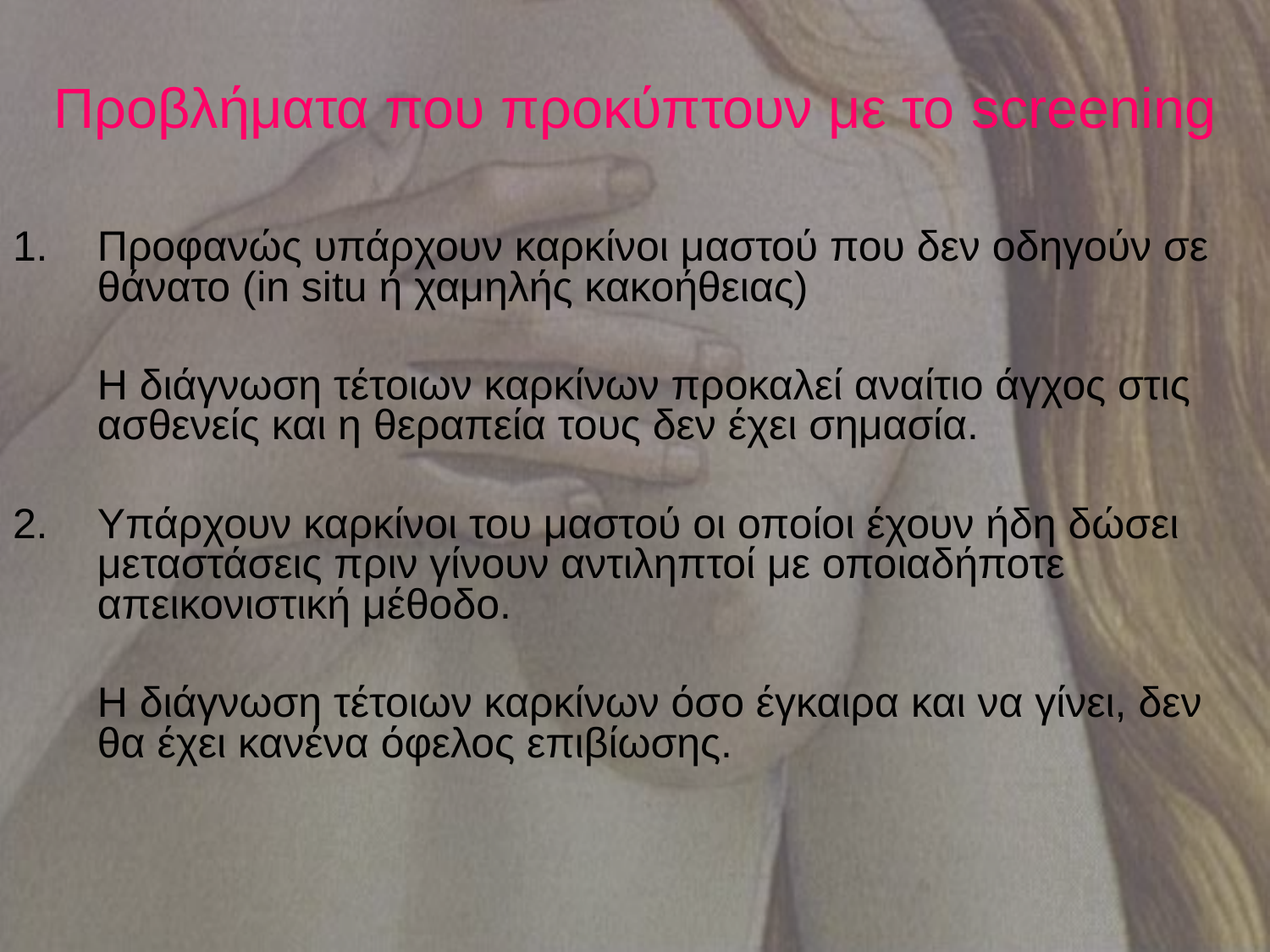

# Προβλήματα που προκύπτουν με το screening
Προφανώς υπάρχουν καρκίνοι μαστού που δεν οδηγούν σε θάνατο (in situ ή χαμηλής κακοήθειας)

	Η διάγνωση τέτοιων καρκίνων προκαλεί αναίτιο άγχος στις ασθενείς και η θεραπεία τους δεν έχει σημασία.

2. 	Υπάρχουν καρκίνοι του μαστού οι οποίοι έχουν ήδη δώσει μεταστάσεις πριν γίνουν αντιληπτοί με οποιαδήποτε απεικονιστική μέθοδο.

	Η διάγνωση τέτοιων καρκίνων όσο έγκαιρα και να γίνει, δεν θα έχει κανένα όφελος επιβίωσης.